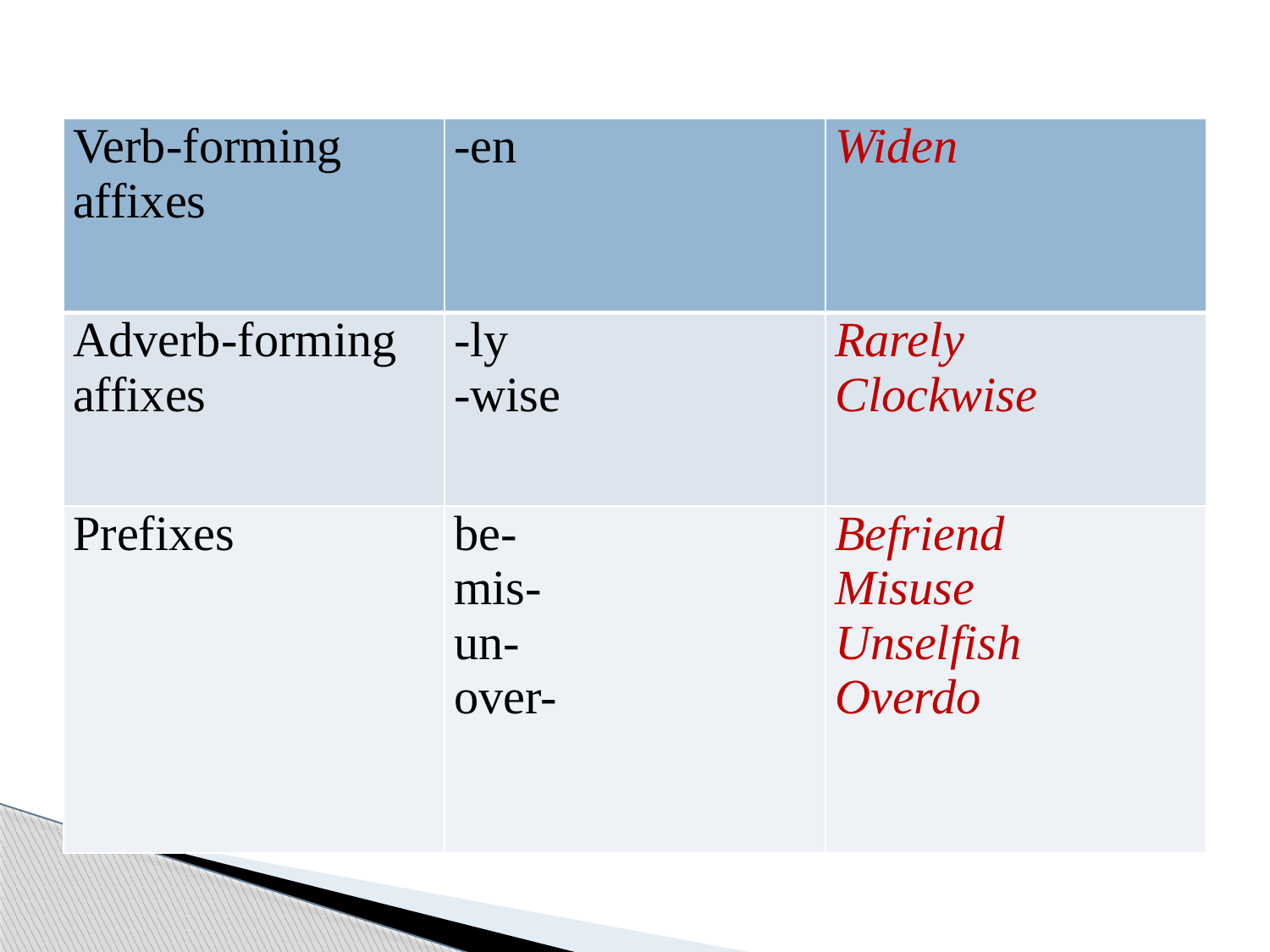

| Verb-forming affixes | -en | Widen |
| --- | --- | --- |
| Adverb-forming affixes | -ly -wise | Rarely Clockwise |
| Prefixes | be- mis- un- over- | Befriend Misuse Unselfish Overdo |